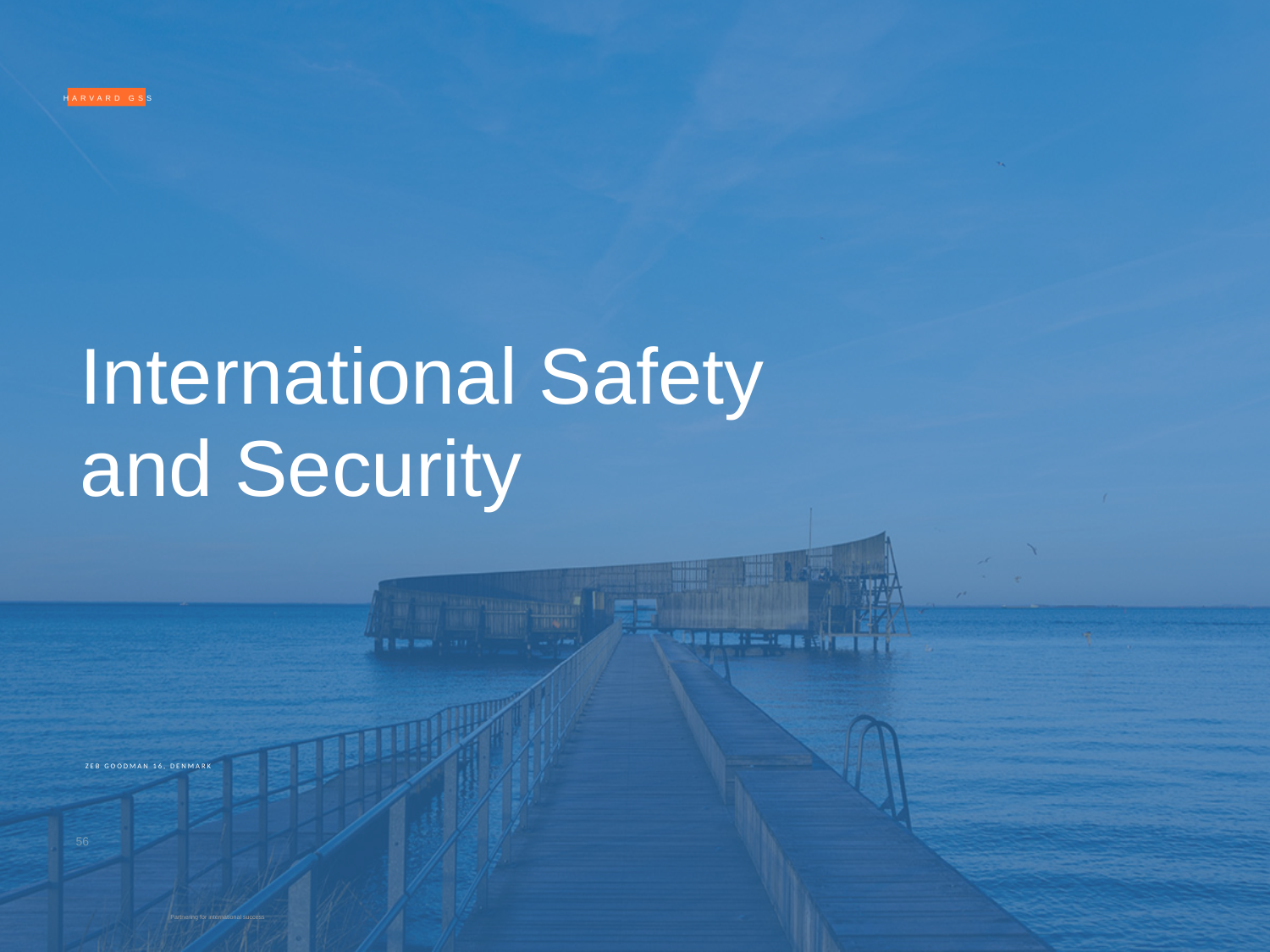

International Safety and Security
Zeb Goodman 16, Denmark